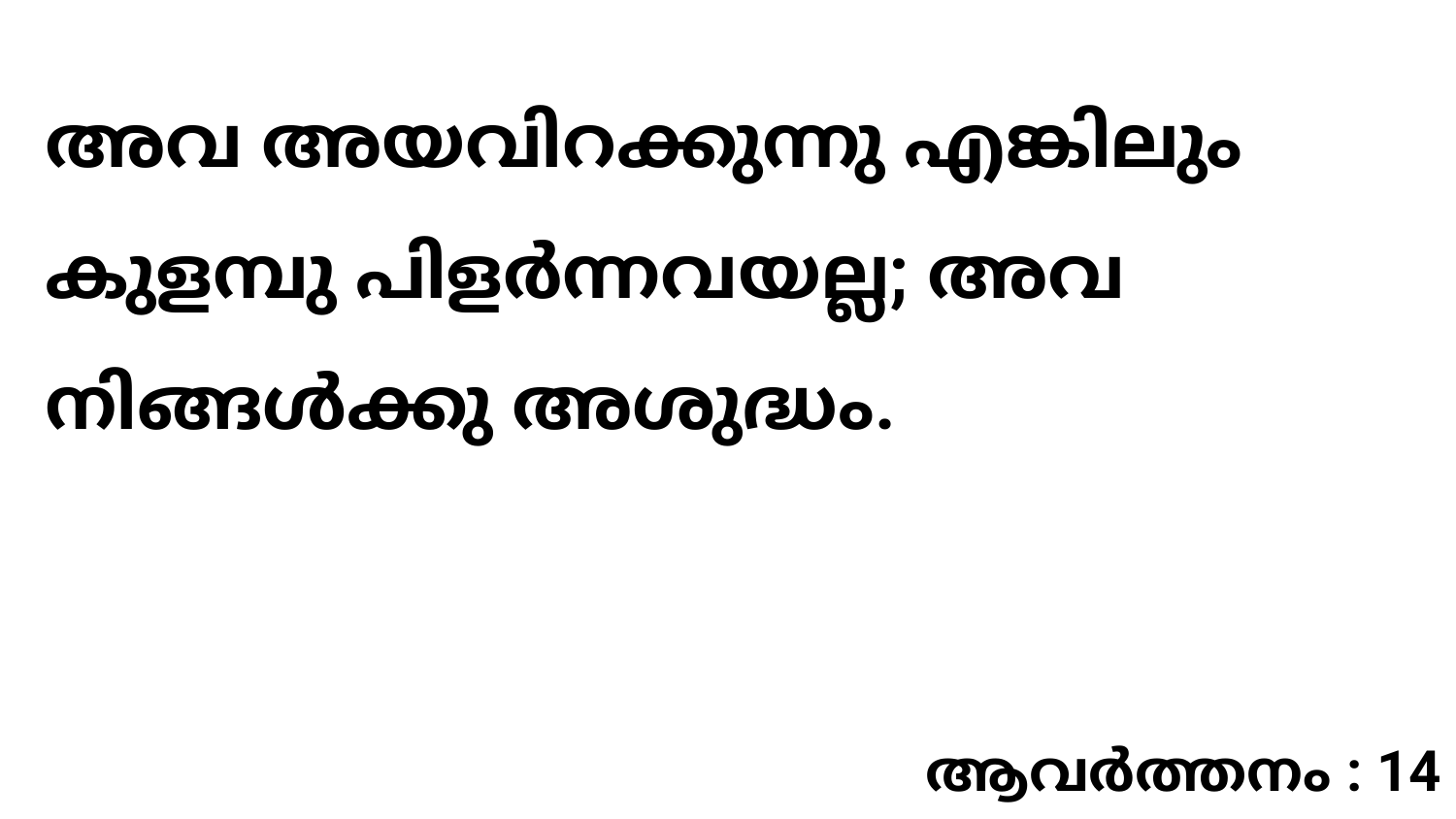

അവ അയവിറക്കുന്നു എങ്കിലും കുളമ്പു പിളർന്നവയല്ല; അവ നിങ്ങൾക്കു അശുദ്ധം.
ആവർത്തനം : 14